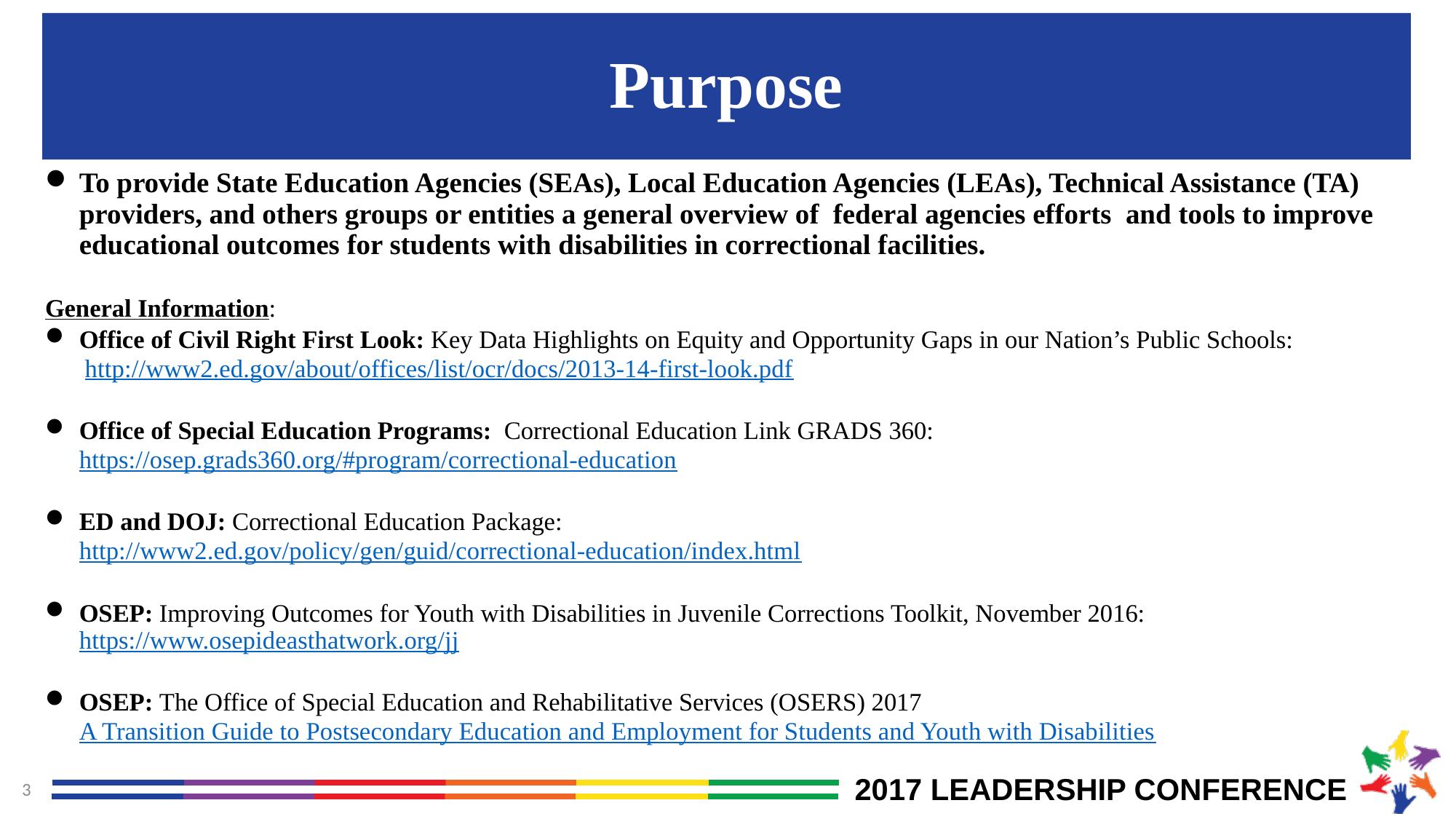

# Purpose
To provide State Education Agencies (SEAs), Local Education Agencies (LEAs), Technical Assistance (TA) providers, and others groups or entities a general overview of  federal agencies efforts  and tools to improve educational outcomes for students with disabilities in correctional facilities.

General Information:
Office of Civil Right First Look: Key Data Highlights on Equity and Opportunity Gaps in our Nation’s Public Schools:
http://www2.ed.gov/about/offices/list/ocr/docs/2013-14-first-look.pdf

Office of Special Education Programs:  Correctional Education Link GRADS 360:
https://osep.grads360.org/#program/correctional-education

ED and DOJ: Correctional Education Package:
http://www2.ed.gov/policy/gen/guid/correctional-education/index.html

OSEP: Improving Outcomes for Youth with Disabilities in Juvenile Corrections Toolkit, November 2016: https://www.osepideasthatwork.org/jj

OSEP: The Office of Special Education and Rehabilitative Services (OSERS) 2017
A Transition Guide to Postsecondary Education and Employment for Students and Youth with Disabilities

3